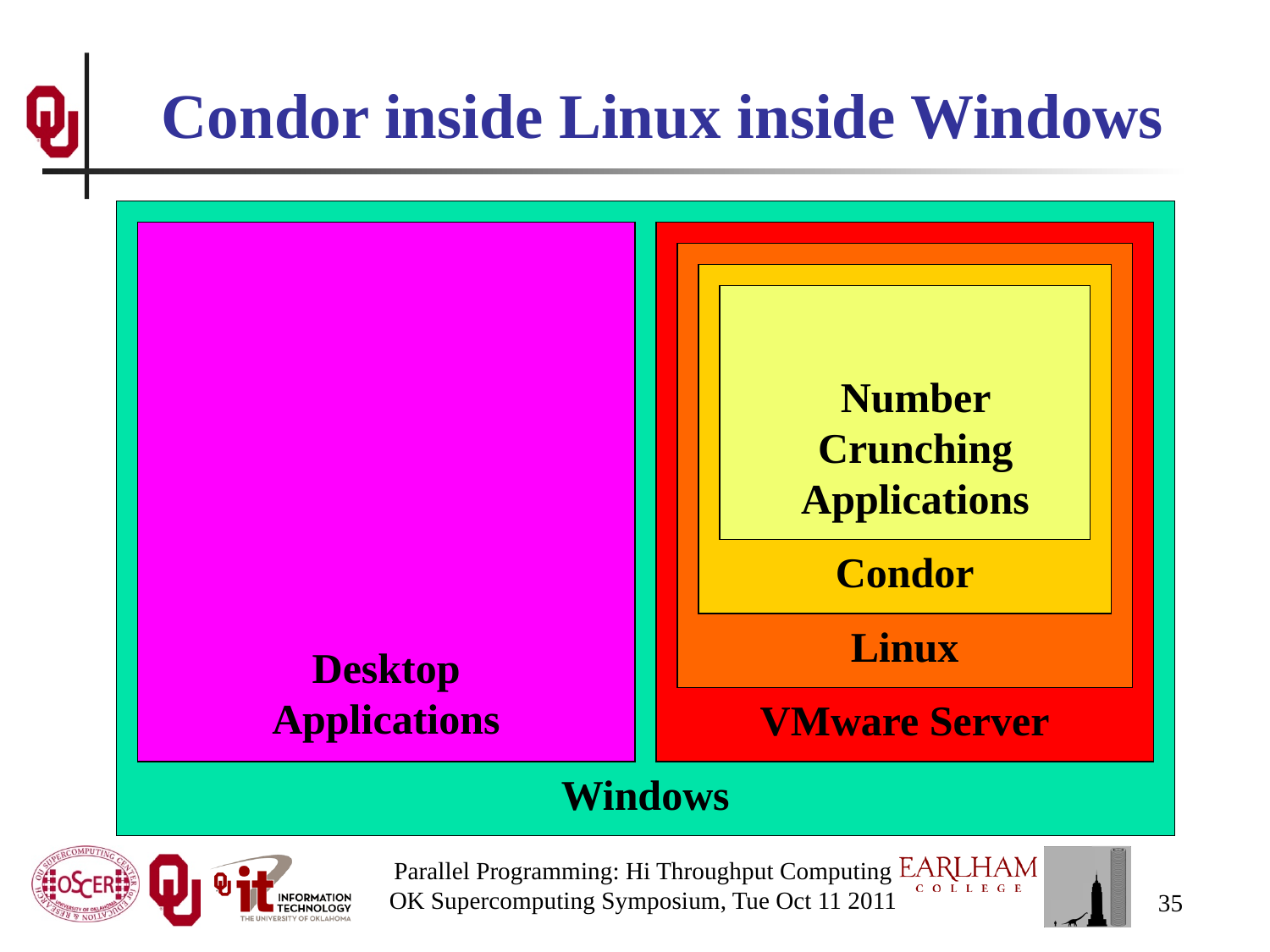

# Condor inside Linux inside Windows

Number Crunching Applications
Condor
Linux
Desktop Applications
VMware Server
Windows
Parallel Programming: Hi Throughput Computing
OK Supercomputing Symposium, Tue Oct 11 2011
35